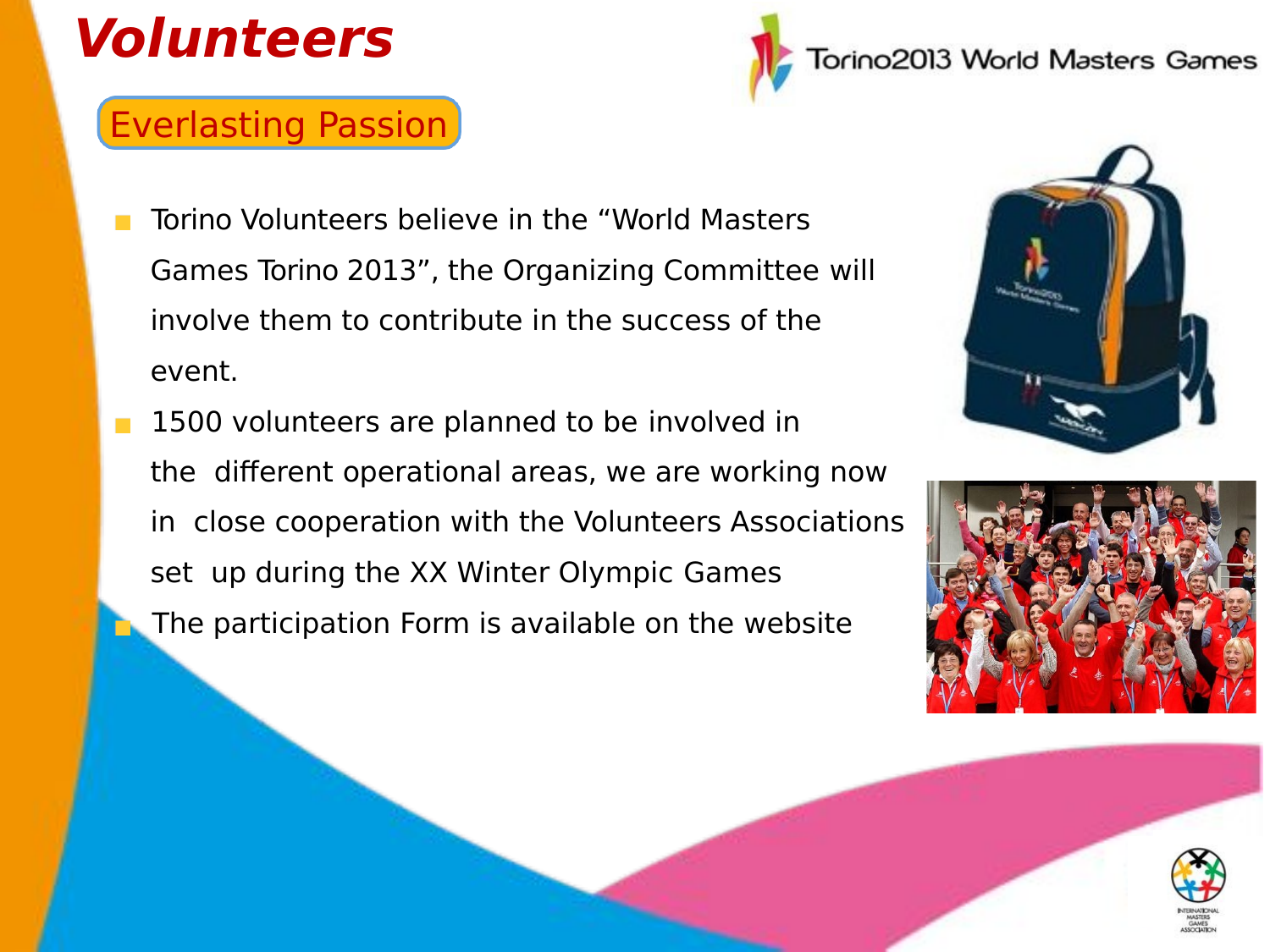

# Volunteers

Everlasting Passion

Torino Volunteers believe in the “World Masters  Games Torino 2013”, the Organizing Committee will  involve them to contribute in the success of the  event.
1500 volunteers are planned to be involved in	the  different operational areas, we are working now in  close cooperation with the Volunteers Associations set  up during the XX Winter Olympic Games
The participation Form is available on the website